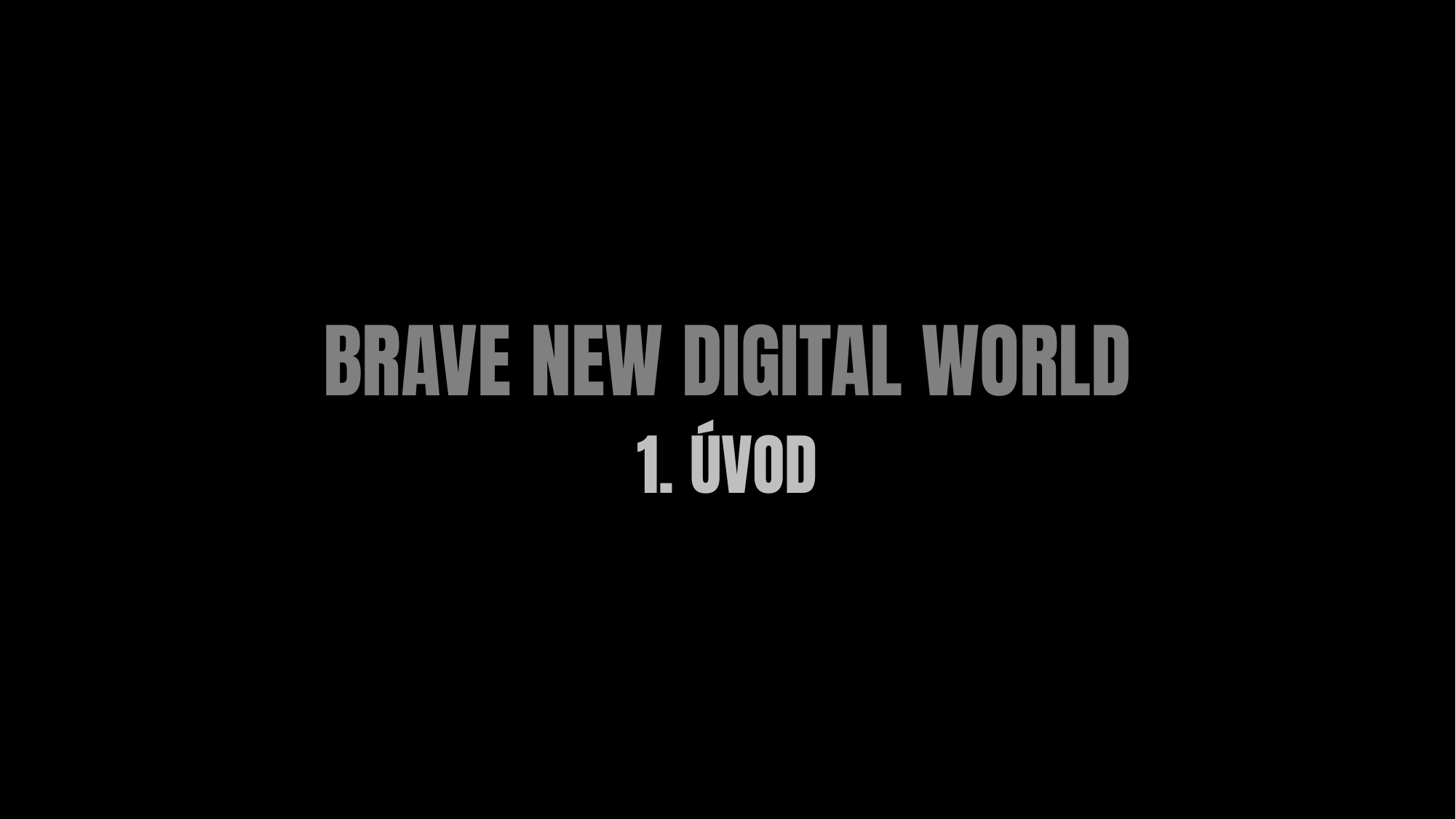

# BRAVE NEW DIGITAL WORLD
1. ÚVOD